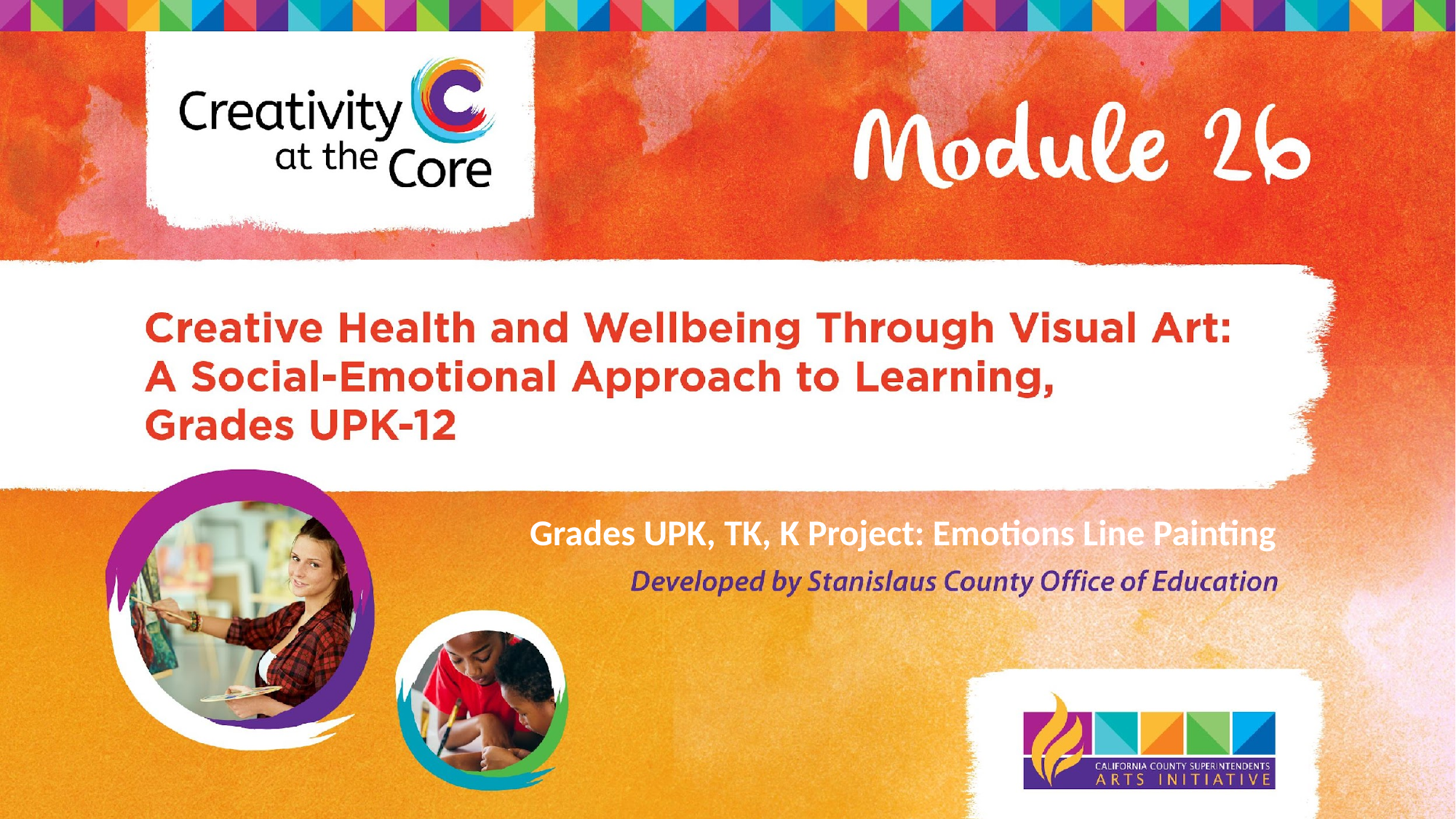

Grades UPK, TK, K Project: Emotions Line Painting​